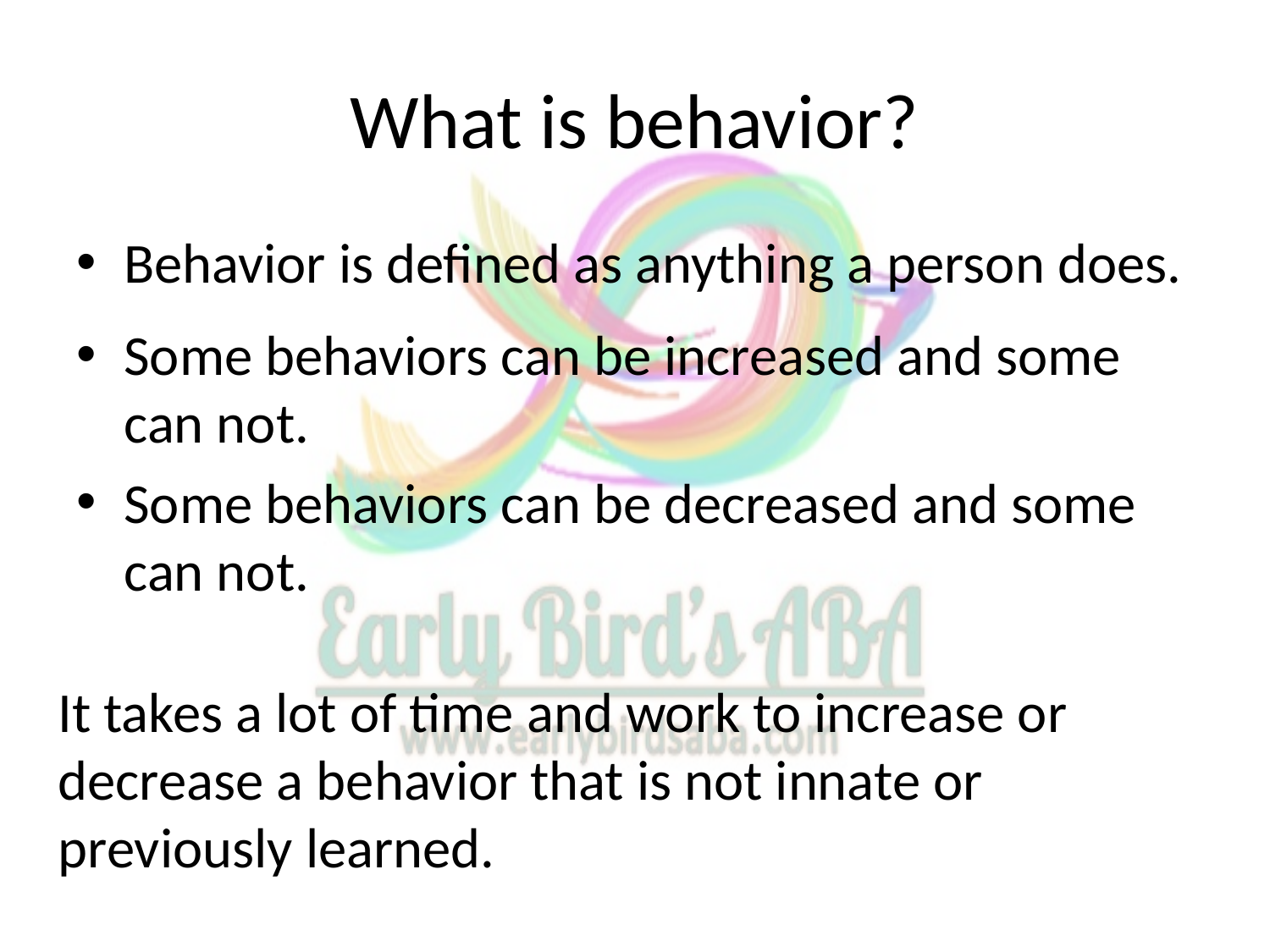

# What is behavior?
Behavior is defined as anything a person does.
Some behaviors can be increased and some can not.
Some behaviors can be decreased and some can not.
It takes a lot of time and work to increase or decrease a behavior that is not innate or previously learned.